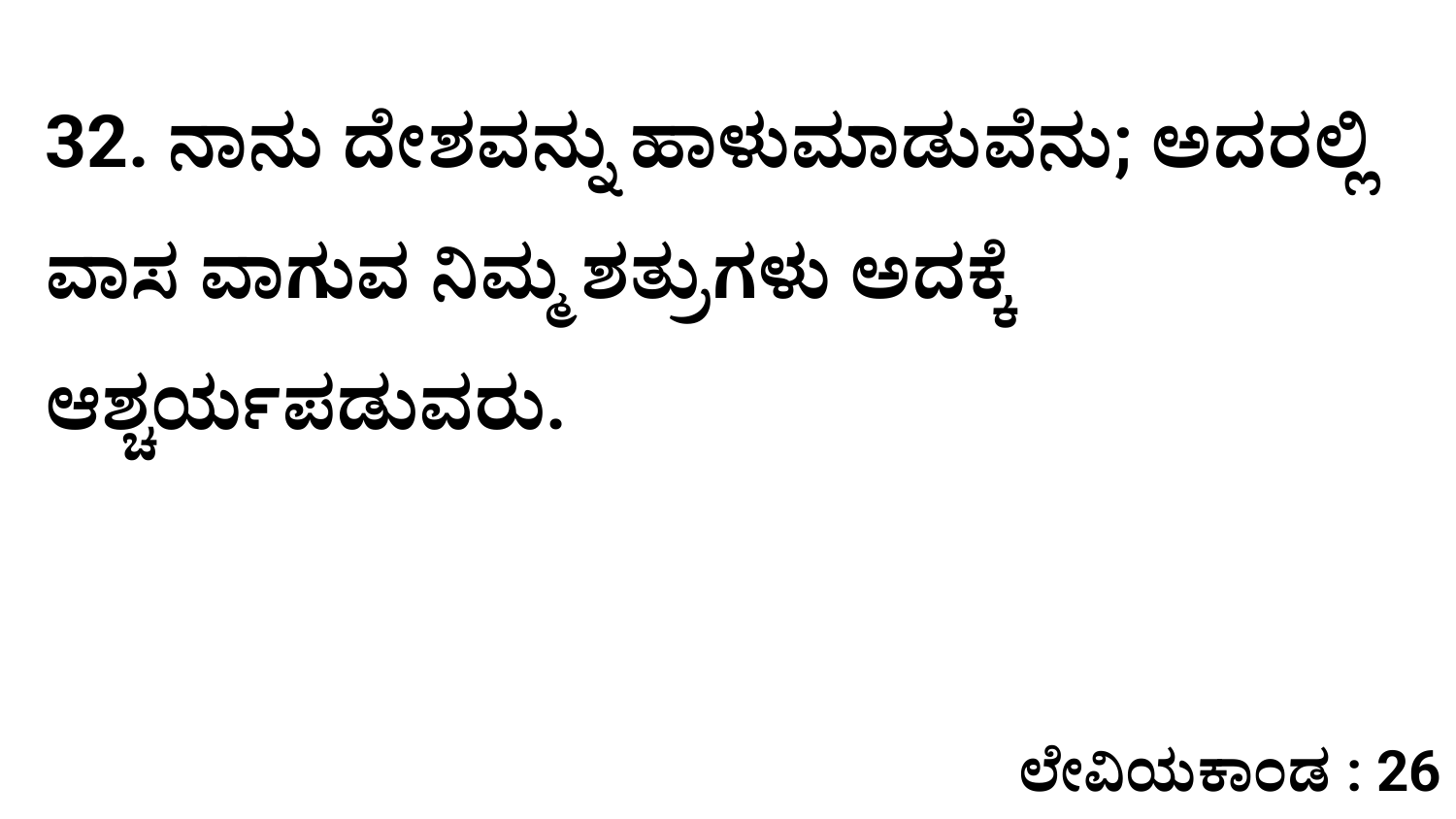

32. ನಾನು ದೇಶವನ್ನು ಹಾಳುಮಾಡುವೆನು; ಅದರಲ್ಲಿ ವಾಸ ವಾಗುವ ನಿಮ್ಮ ಶತ್ರುಗಳು ಅದಕ್ಕೆ ಆಶ್ಚರ್ಯಪಡುವರು.
ಲೇವಿಯಕಾಂಡ : 26